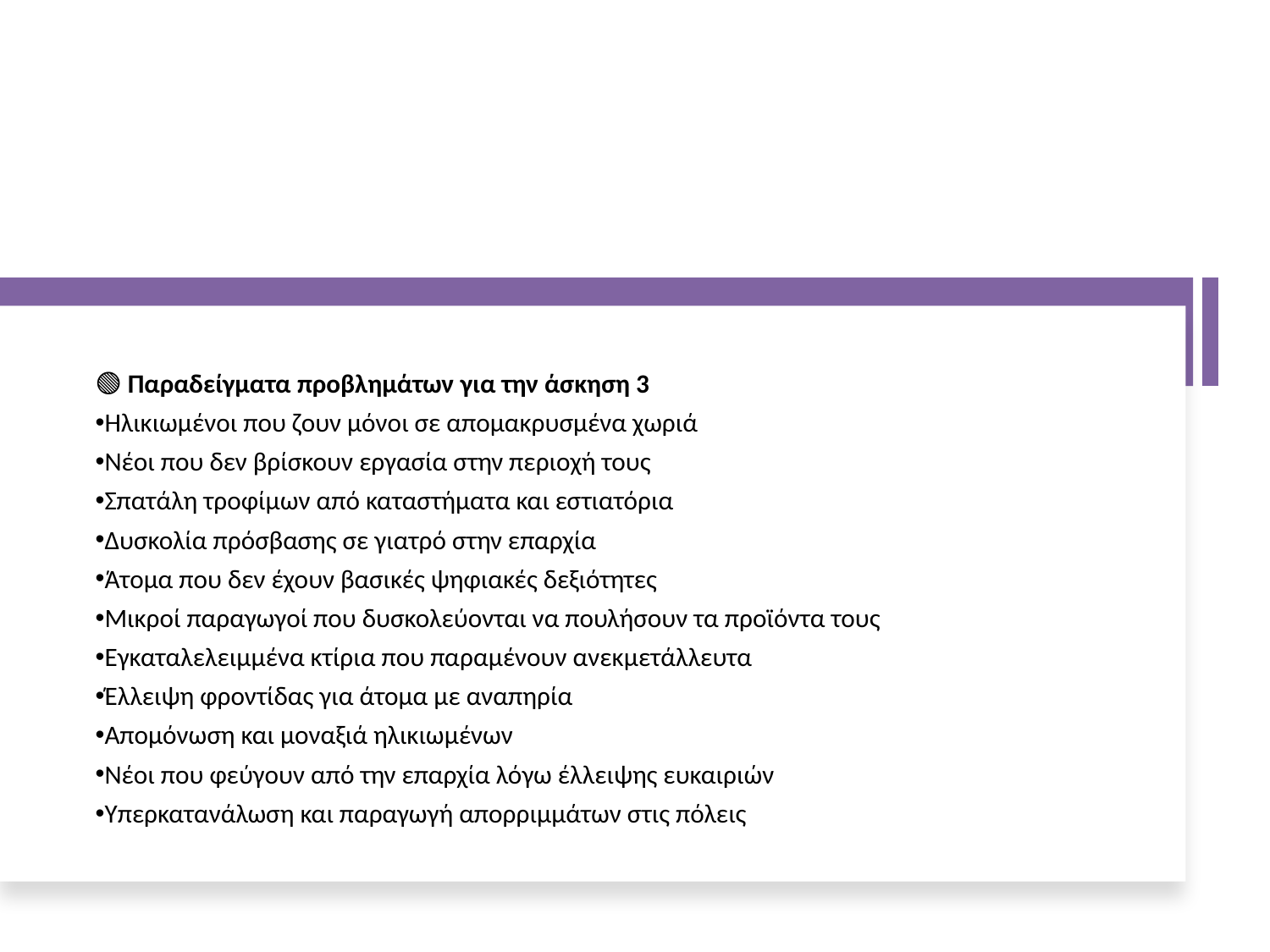

🟢 Παραδείγματα προβλημάτων για την άσκηση 3
Ηλικιωμένοι που ζουν μόνοι σε απομακρυσμένα χωριά
Νέοι που δεν βρίσκουν εργασία στην περιοχή τους
Σπατάλη τροφίμων από καταστήματα και εστιατόρια
Δυσκολία πρόσβασης σε γιατρό στην επαρχία
Άτομα που δεν έχουν βασικές ψηφιακές δεξιότητες
Μικροί παραγωγοί που δυσκολεύονται να πουλήσουν τα προϊόντα τους
Εγκαταλελειμμένα κτίρια που παραμένουν ανεκμετάλλευτα
Έλλειψη φροντίδας για άτομα με αναπηρία
Απομόνωση και μοναξιά ηλικιωμένων
Νέοι που φεύγουν από την επαρχία λόγω έλλειψης ευκαιριών
Υπερκατανάλωση και παραγωγή απορριμμάτων στις πόλεις